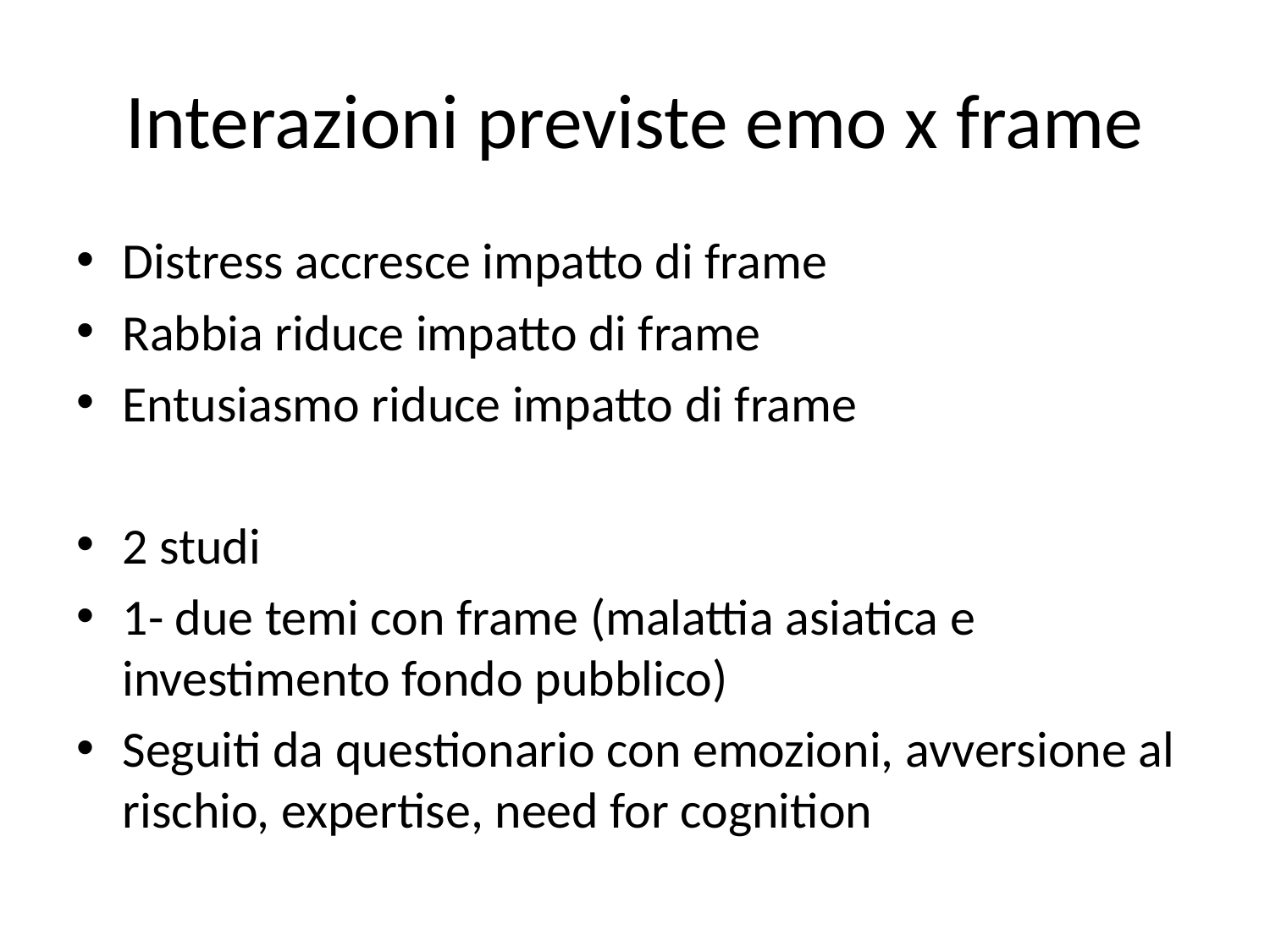

# Interazioni previste emo x frame
Distress accresce impatto di frame
Rabbia riduce impatto di frame
Entusiasmo riduce impatto di frame

2 studi
1- due temi con frame (malattia asiatica e investimento fondo pubblico)
Seguiti da questionario con emozioni, avversione al rischio, expertise, need for cognition